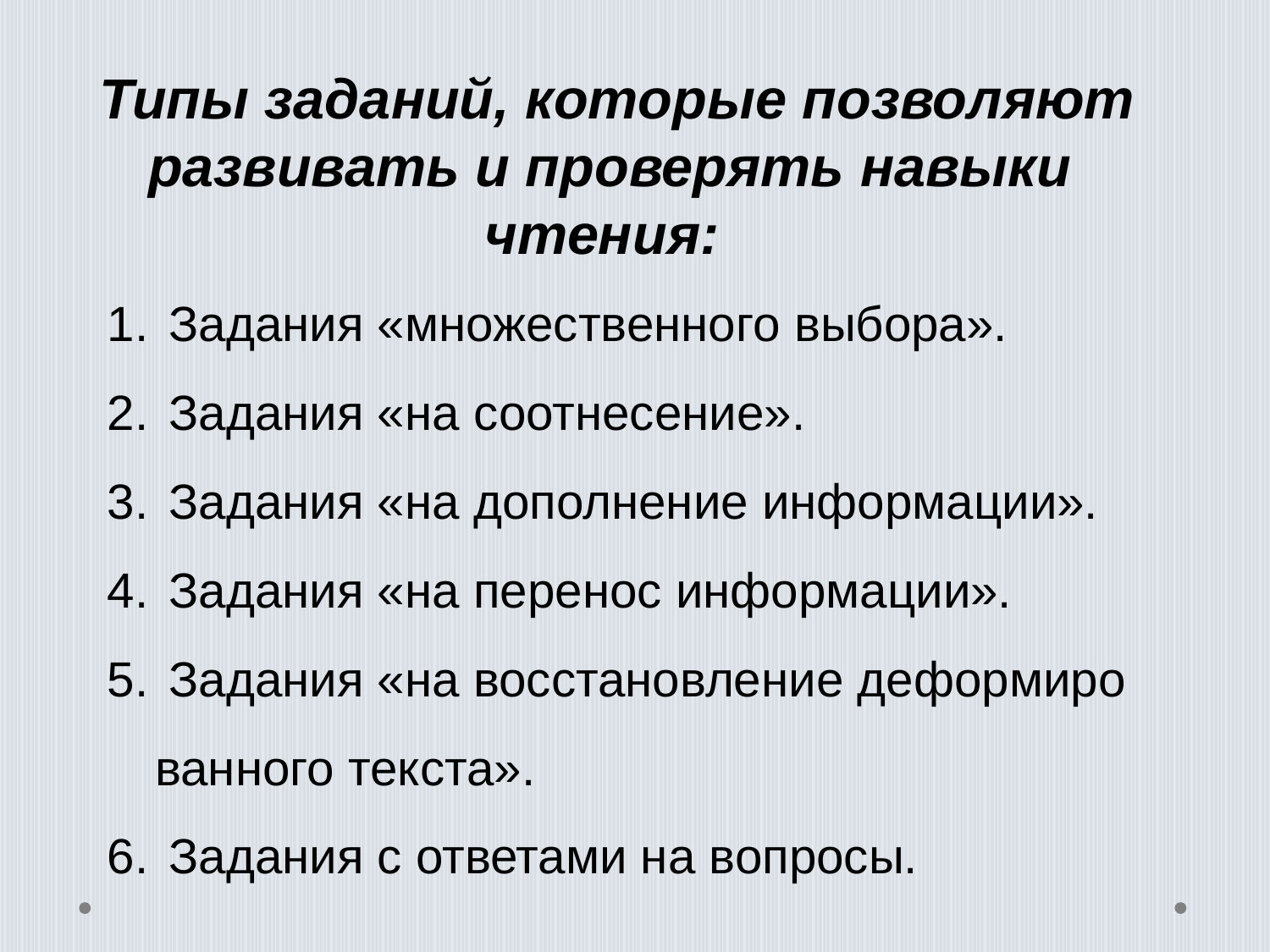

Типы заданий, кото­рые позволяют развивать и проверять навыки чтения:
 Задания «множественного выбора».
 Задания «на соотнесение».
 Задания «на дополнение информации».
 Задания «на перенос информации».
 Задания «на восстановление деформиро­ванного текста».
 Задания с ответами на вопросы.